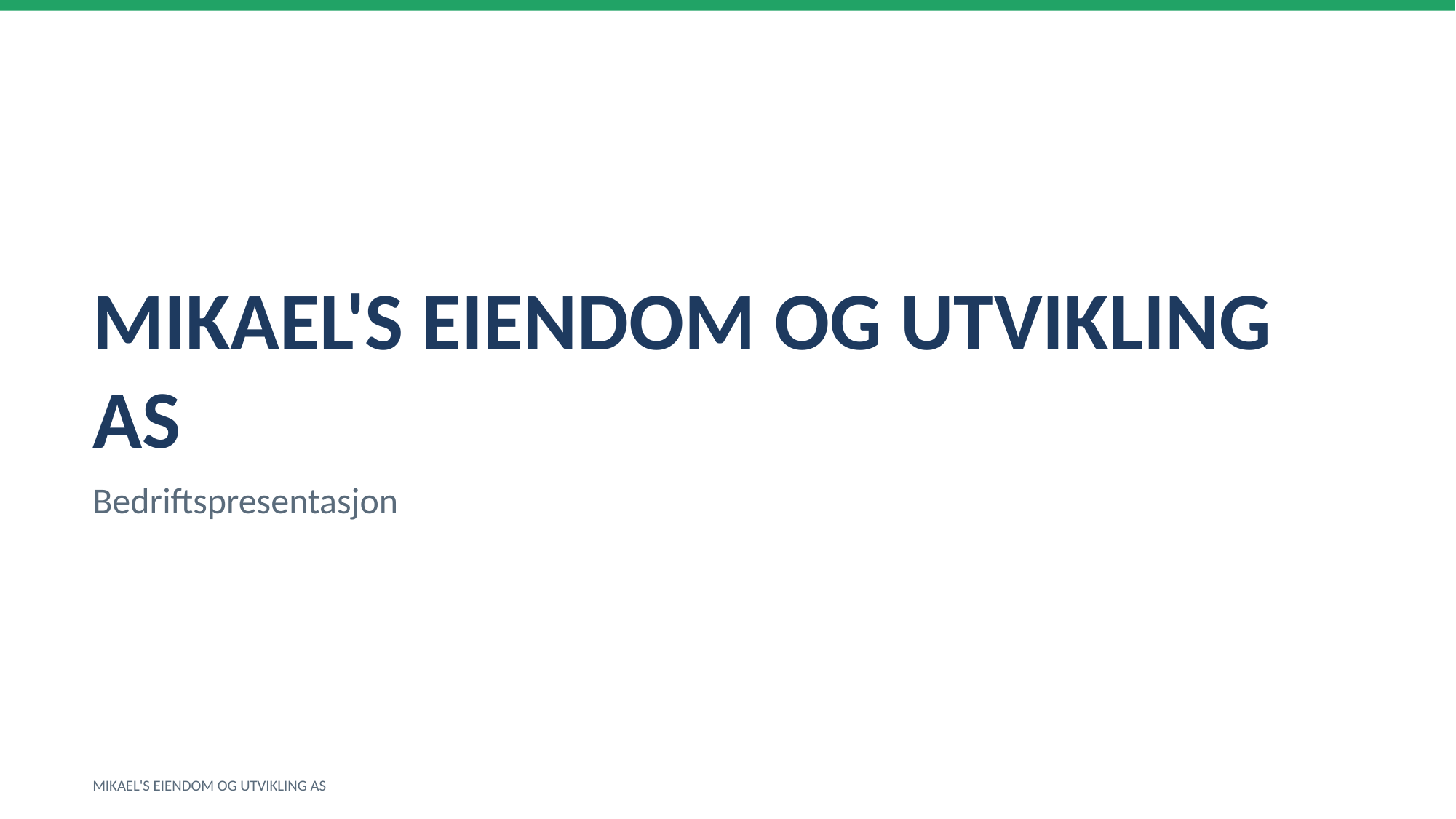

MIKAEL'S EIENDOM OG UTVIKLING AS
Bedriftspresentasjon
MIKAEL'S EIENDOM OG UTVIKLING AS